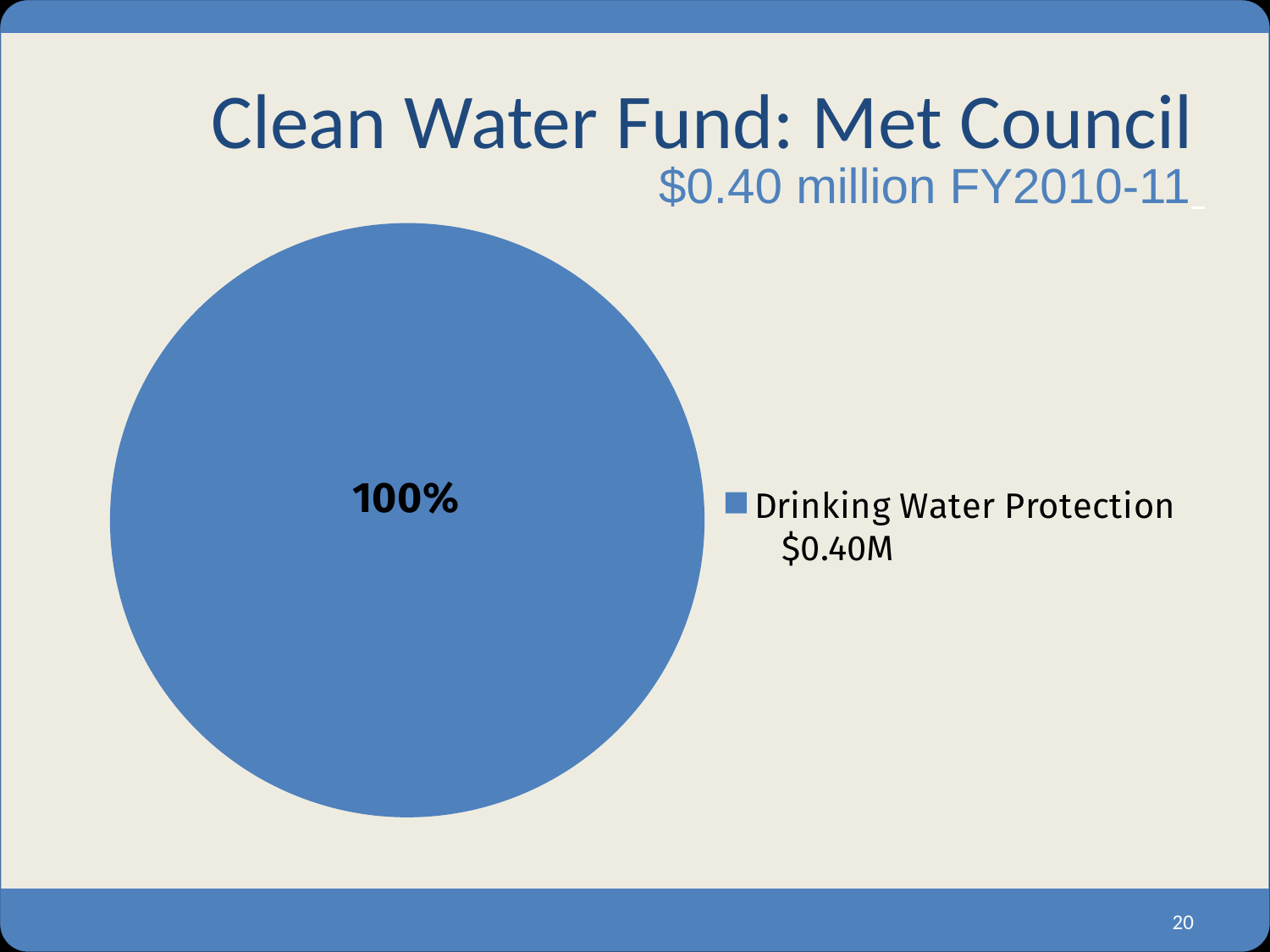

# Clean Water Fund: Met Council

### Chart

| Category | % |  |  |
|---|---|---|---|
| Drinking Water Protection     $0.40M | 100.0 | None | None |
 $0.40 million FY2010-11
20